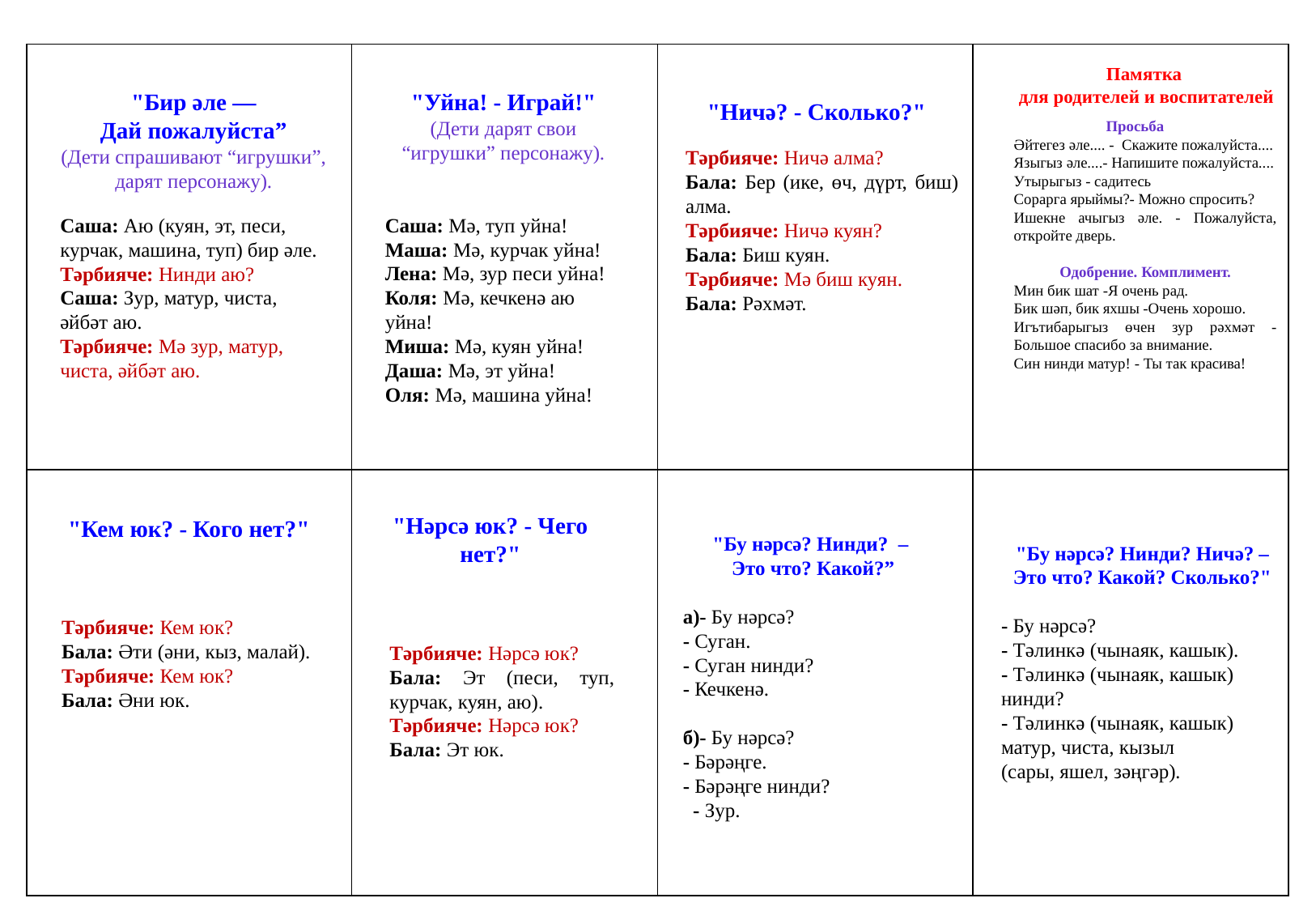

|  |  |  |  |
| --- | --- | --- | --- |
|  |  |  |  |

"Бир әле —
Дай пожалуйста”
(Дети спрашивают “игрушки”, дарят персонажу).

Саша: Аю (куян, эт, песи, курчак, машина, туп) бир әле.
Тәрбияче: Нинди аю?
Саша: Зур, матур, чиста, әйбәт аю.
Тәрбияче: Мә зур, матур, чиста, әйбәт аю.

"Уйна! - Играй!"
(Дети дарят свои “игрушки” персонажу).

Саша: Мә, туп уйна!
Маша: Мә, курчак уйна!
Лена: Мә, зур песи уйна!
Коля: Мә, кечкенә аю уйна!
Миша: Мә, куян уйна!
Даша: Мә, эт уйна!
Оля: Мә, машина уйна!
Памятка
для родителей и воспитателей

"Ничә? - Сколько?"

Тәрбияче: Ничә алма?
Бала: Бер (ике, өч, дүрт, биш) алма.
Тәрбияче: Ничә куян?
Бала: Биш куян.
Тәрбияче: Мә биш куян.
Бала: Рәхмәт.
 Просьба
Әйтегез әле.... -  Скажите пожалуйста....
Языгыз әле....- Напишите пожалуйста....
Утырыгыз - садитесь
Сорарга ярыймы?- Можно спросить?
Ишекне ачыгыз әле. - Пожалуйста, откройте дверь.

Одобрение. Комплимент.
Мин бик шат -Я очень рад.
Бик шәп, бик яхшы -Очень хорошо.
Игътибарыгыз өчен зур рәхмәт - Большое спасибо за внимание.
Син нинди матур! - Ты так красива!

"Бу нәрсә? Нинди?  –
Это что? Какой?”

а)- Бу нәрсә?
- Суган.
- Суган нинди?
- Кечкенә.

б)- Бу нәрсә?
- Бәрәңге.
- Бәрәңге нинди?                           - Зур.

"Бу нәрсә? Нинди? Ничә? – Это что? Какой? Сколько?"

- Бу нәрсә?
- Тәлинкә (чынаяк, кашык).
- Тәлинкә (чынаяк, кашык) нинди?
- Тәлинкә (чынаяк, кашык) матур, чиста, кызыл
(сары, яшел, зәңгәр).

"Нәрсә юк? - Чего нет?"

Тәрбияче: Нәрсә юк?
Бала: Эт (песи, туп, курчак, куян, аю).
Тәрбияче: Нәрсә юк?
Бала: Эт юк.

"Кем юк? - Кого нет?"

Тәрбияче: Кем юк?
Бала: Әти (әни, кыз, малай).
Тәрбияче: Кем юк?
Бала: Әни юк.